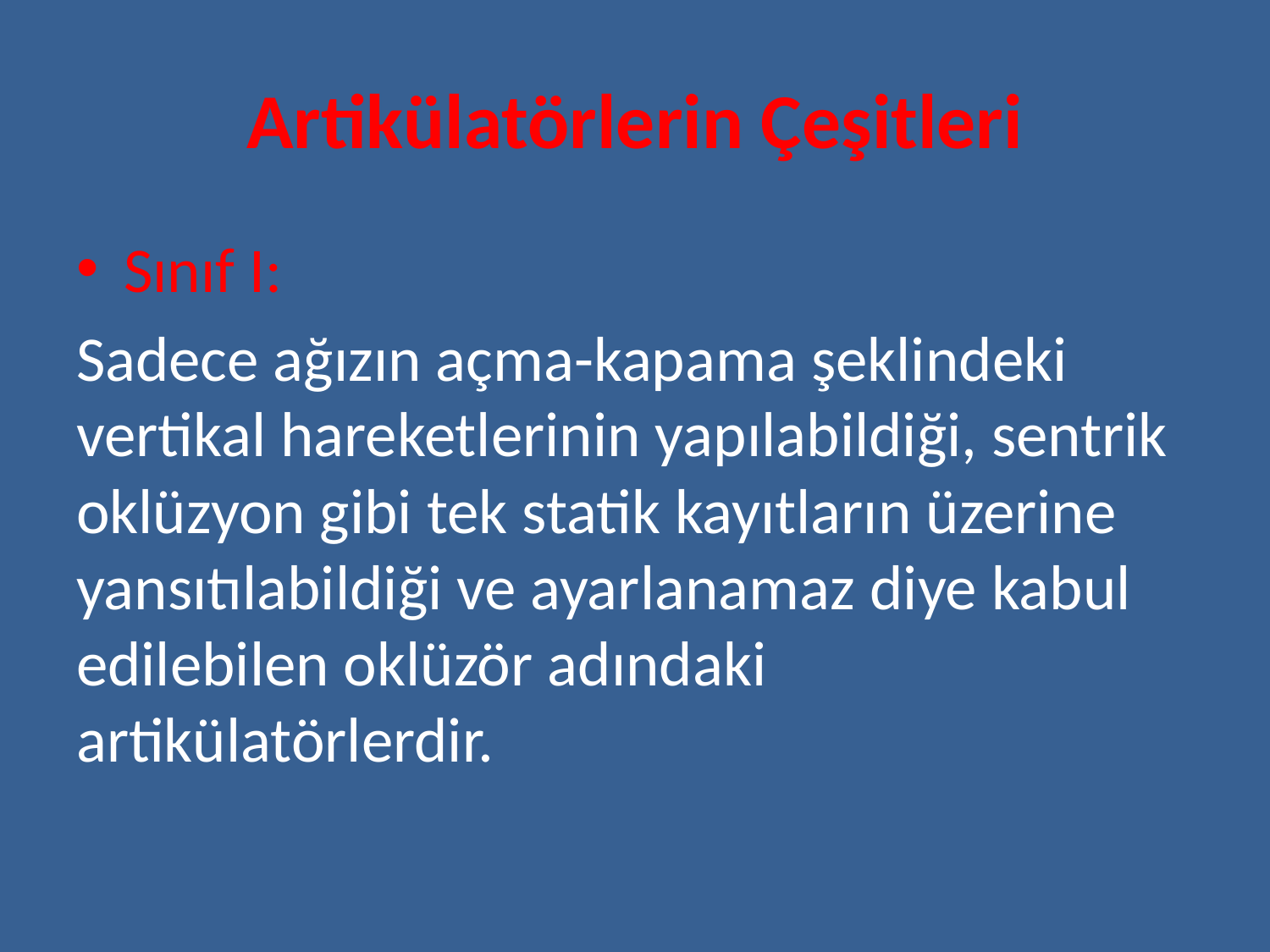

# Artikülatörlerin Çeşitleri
Sınıf I:
Sadece ağızın açma-kapama şeklindeki vertikal hareketlerinin yapılabildiği, sentrik oklüzyon gibi tek statik kayıtların üzerine yansıtılabildiği ve ayarlanamaz diye kabul edilebilen oklüzör adındaki artikülatörlerdir.